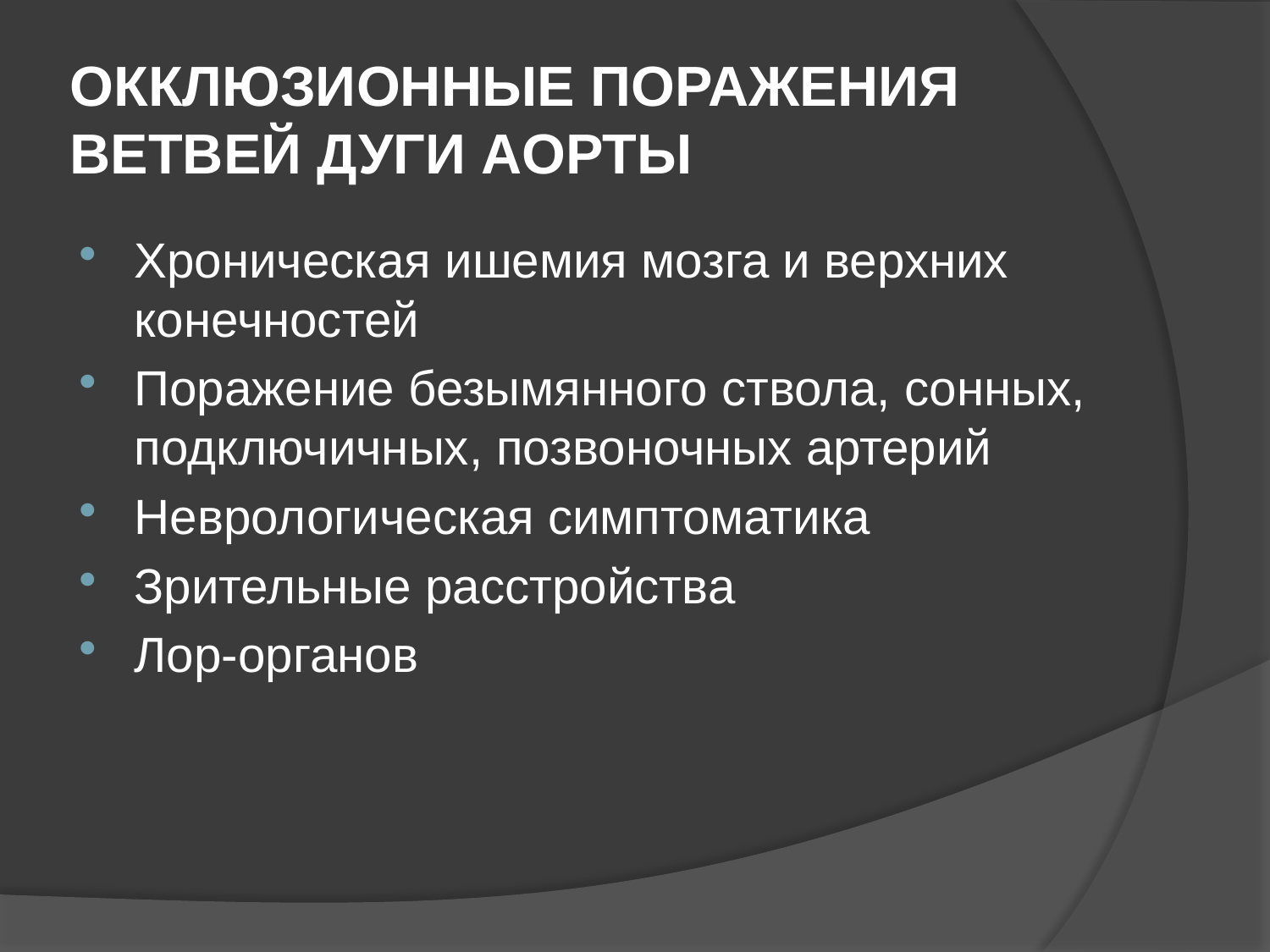

# ОККЛЮЗИОННЫЕ ПОРАЖЕНИЯ ВЕТВЕЙ ДУГИ АОРТЫ
Хроническая ишемия мозга и верхних конечностей
Поражение безымянного ствола, сонных, подключичных, позвоночных артерий
Неврологическая симптоматика
Зрительные расстройства
Лор-органов